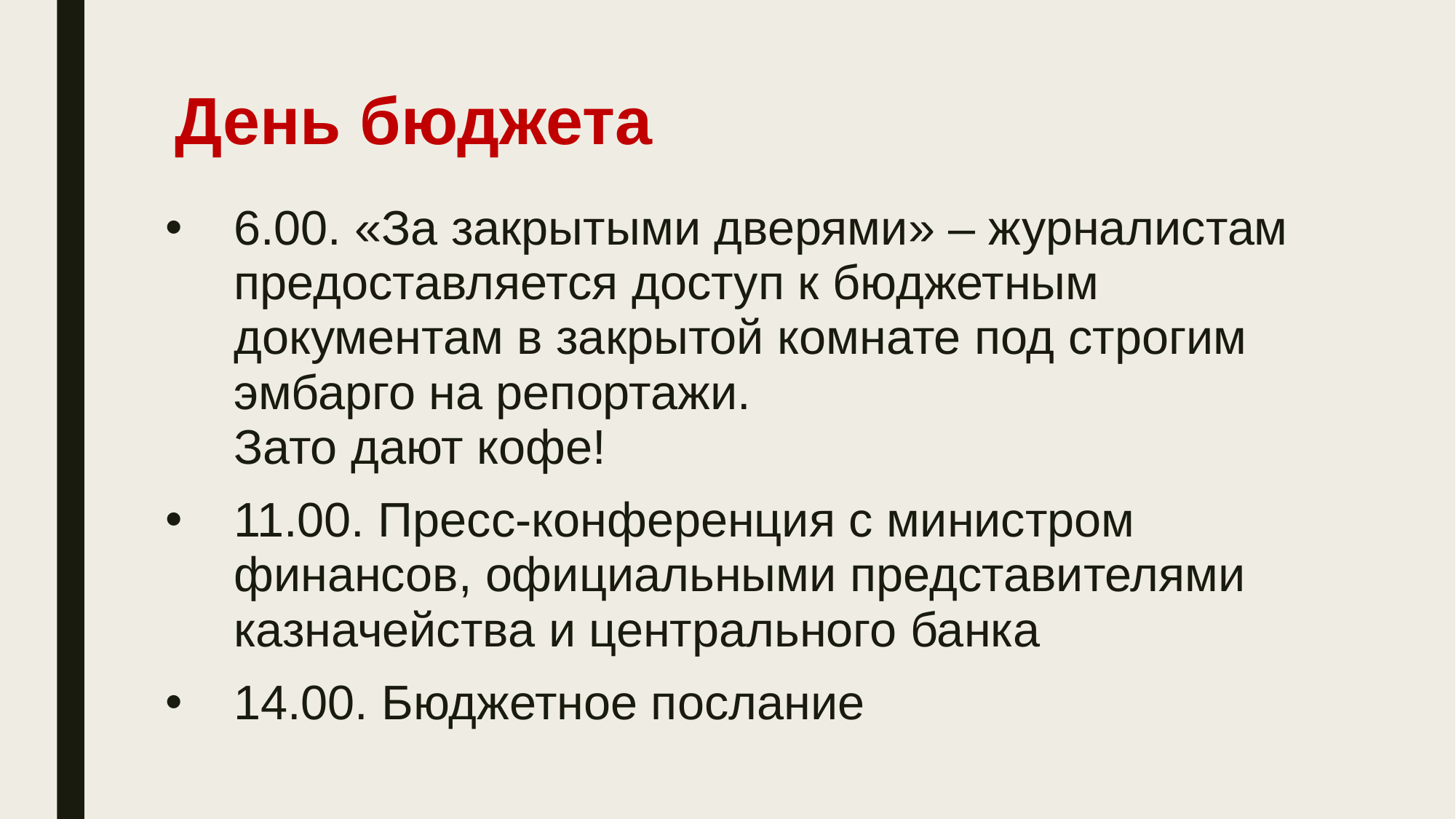

# День бюджета
6.00. «За закрытыми дверями» – журналистам предоставляется доступ к бюджетным документам в закрытой комнате под строгим эмбарго на репортажи.
Зато дают кофе!
11.00. Пресс-конференция с министром финансов, официальными представителями казначейства и центрального банка
14.00. Бюджетное послание